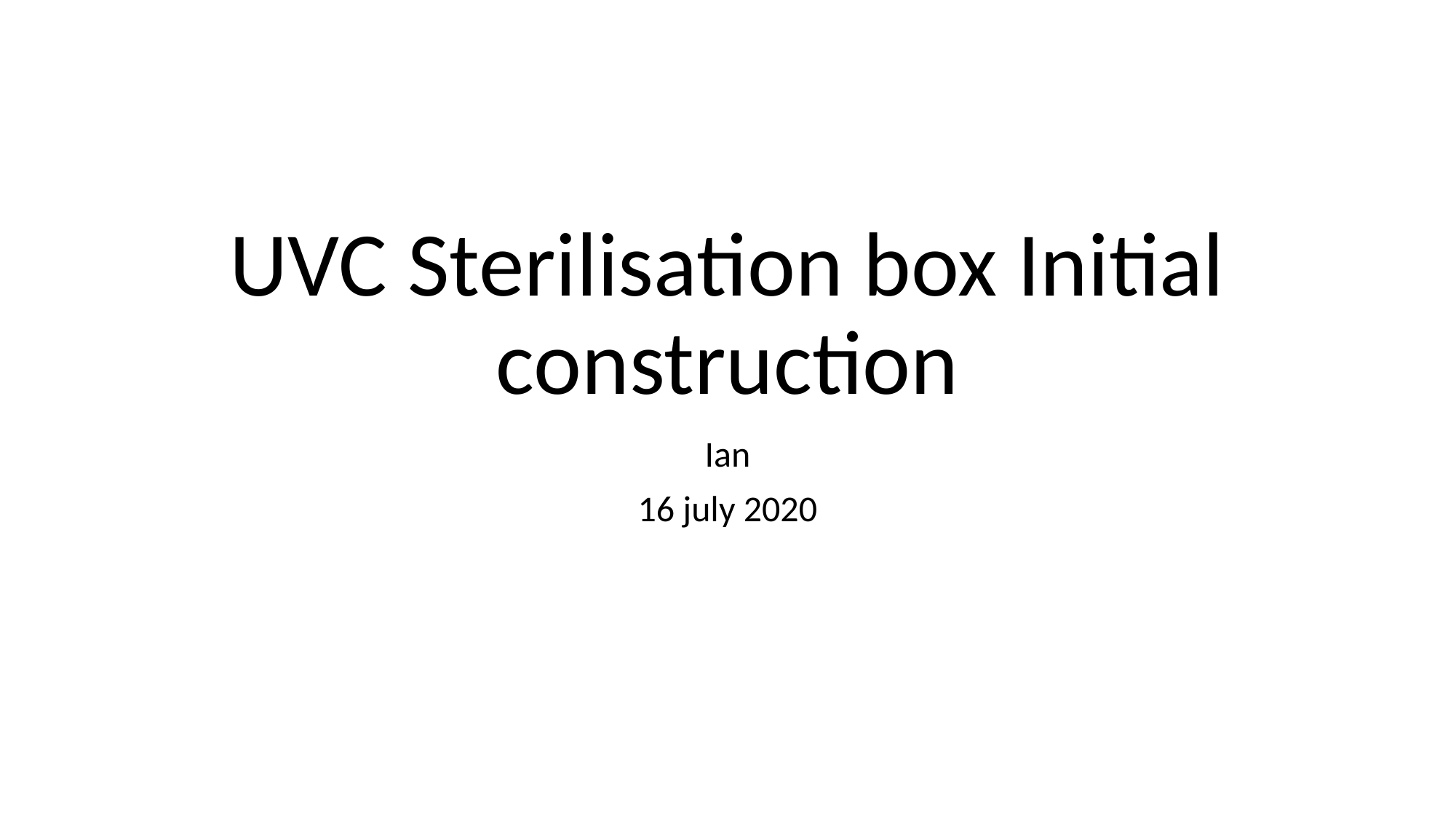

# UVC Sterilisation box Initial construction
Ian
16 july 2020